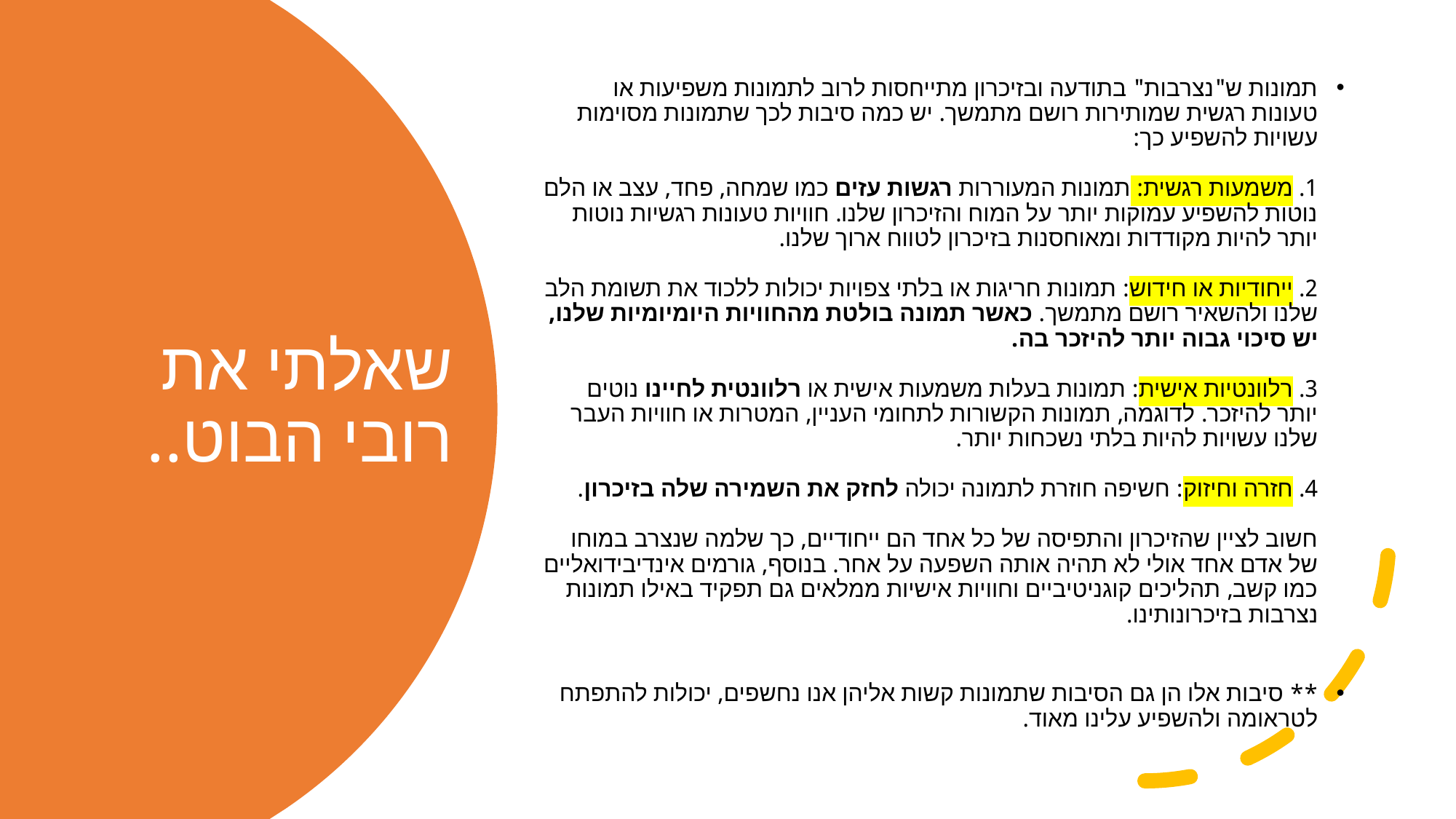

תמונות ש"נצרבות" בתודעה ובזיכרון מתייחסות לרוב לתמונות משפיעות או טעונות רגשית שמותירות רושם מתמשך. יש כמה סיבות לכך שתמונות מסוימות עשויות להשפיע כך:
1. משמעות רגשית: תמונות המעוררות רגשות עזים כמו שמחה, פחד, עצב או הלם נוטות להשפיע עמוקות יותר על המוח והזיכרון שלנו. חוויות טעונות רגשיות נוטות יותר להיות מקודדות ומאוחסנות בזיכרון לטווח ארוך שלנו.
2. ייחודיות או חידוש: תמונות חריגות או בלתי צפויות יכולות ללכוד את תשומת הלב שלנו ולהשאיר רושם מתמשך. כאשר תמונה בולטת מהחוויות היומיומיות שלנו, יש סיכוי גבוה יותר להיזכר בה.
3. רלוונטיות אישית: תמונות בעלות משמעות אישית או רלוונטית לחיינו נוטים יותר להיזכר. לדוגמה, תמונות הקשורות לתחומי העניין, המטרות או חוויות העבר שלנו עשויות להיות בלתי נשכחות יותר.
4. חזרה וחיזוק: חשיפה חוזרת לתמונה יכולה לחזק את השמירה שלה בזיכרון.
חשוב לציין שהזיכרון והתפיסה של כל אחד הם ייחודיים, כך שלמה שנצרב במוחו של אדם אחד אולי לא תהיה אותה השפעה על אחר. בנוסף, גורמים אינדיבידואליים כמו קשב, תהליכים קוגניטיביים וחוויות אישיות ממלאים גם תפקיד באילו תמונות נצרבות בזיכרונותינו.

** סיבות אלו הן גם הסיבות שתמונות קשות אליהן אנו נחשפים, יכולות להתפתח לטראומה ולהשפיע עלינו מאוד.

# שאלתי את רובי הבוט..